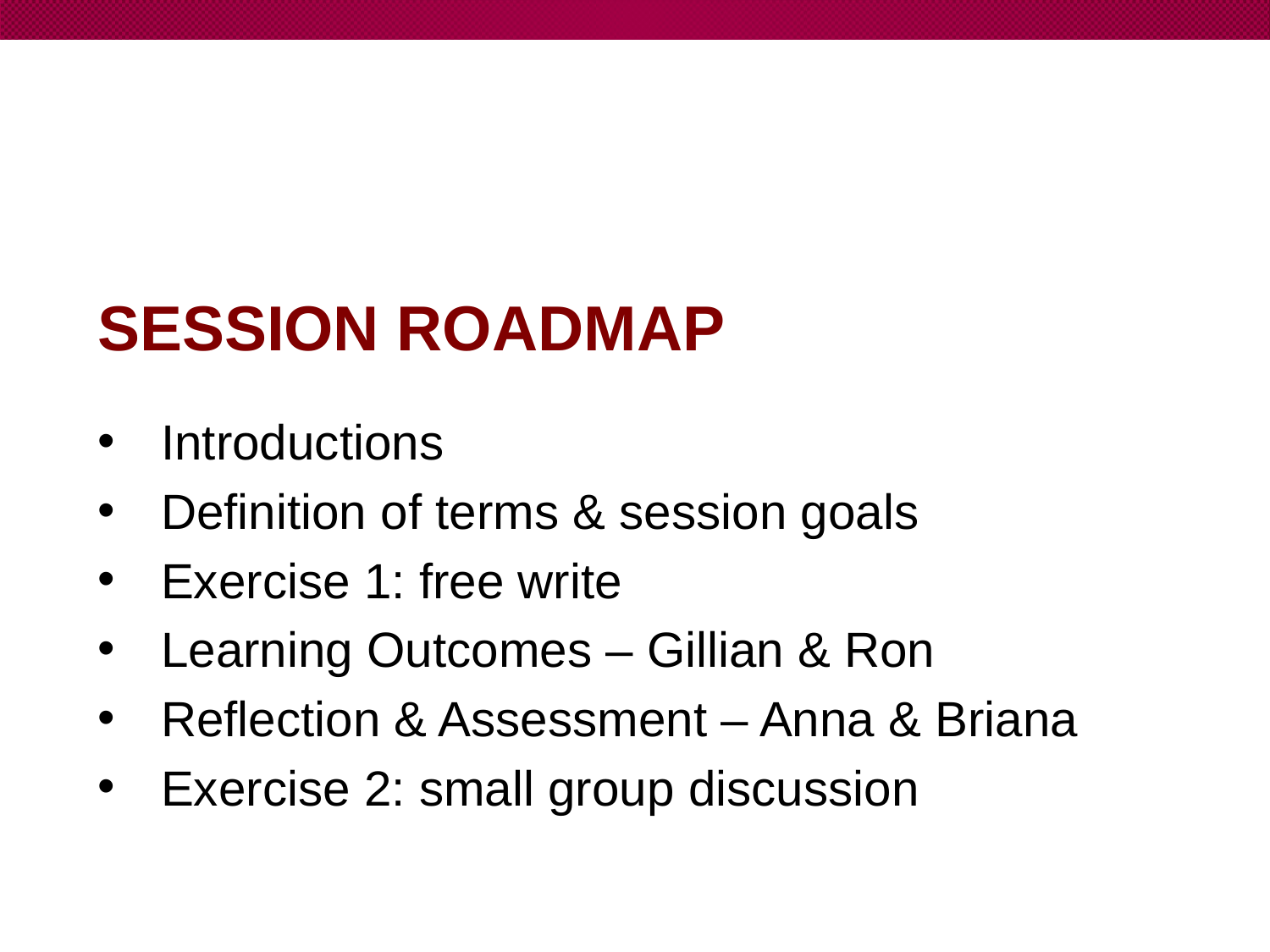

# Session Roadmap
Introductions
Definition of terms & session goals
Exercise 1: free write
Learning Outcomes – Gillian & Ron
Reflection & Assessment – Anna & Briana
Exercise 2: small group discussion